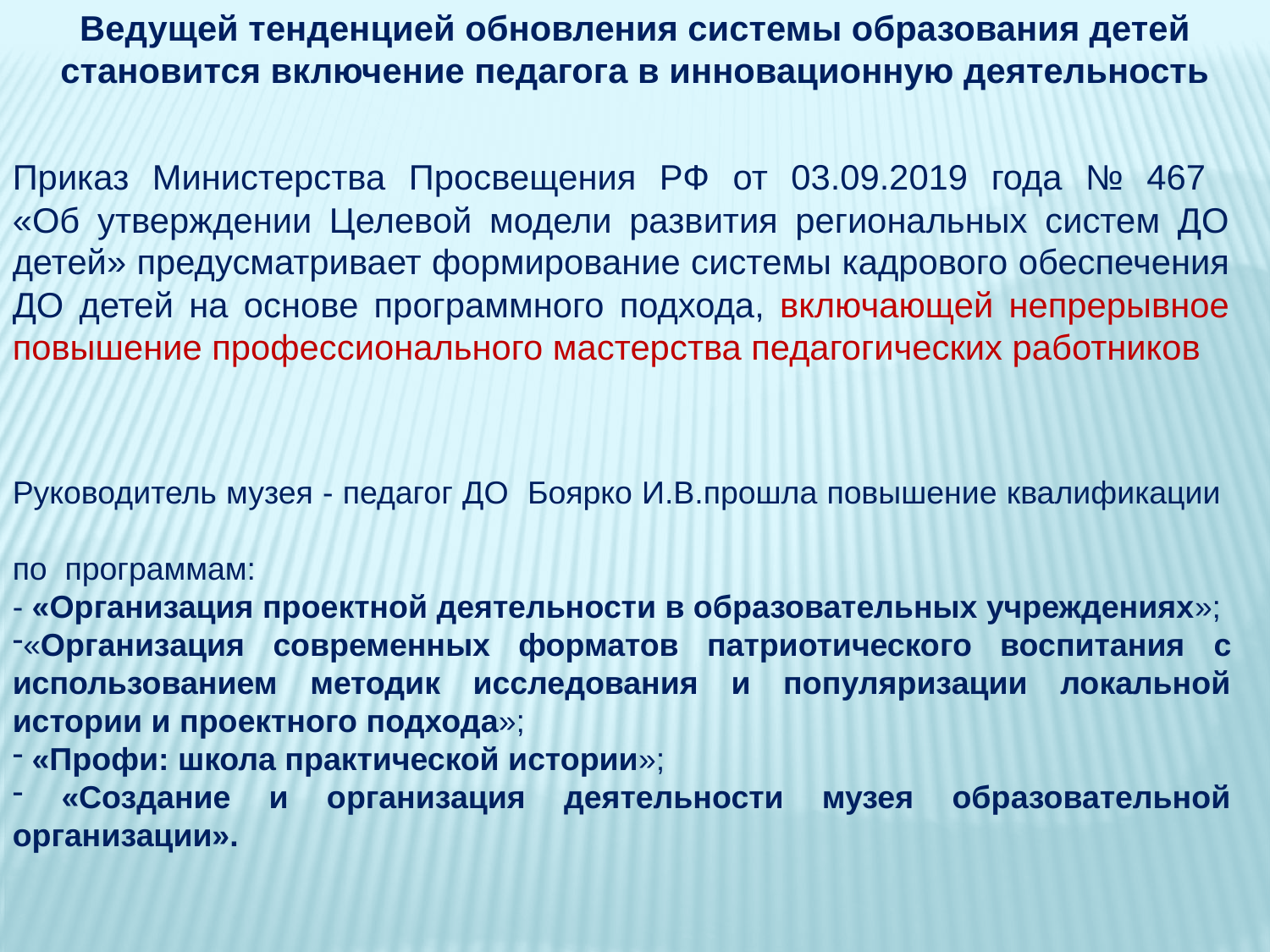

Ведущей тенденцией обновления системы образования детей становится включение педагога в инновационную деятельность
Приказ Министерства Просвещения РФ от 03.09.2019 года № 467
«Об утверждении Целевой модели развития региональных систем ДО детей» предусматривает формирование системы кадрового обеспечения ДО детей на основе программного подхода, включающей непрерывное повышение профессионального мастерства педагогических работников
Руководитель музея - педагог ДО  Боярко И.В.прошла повышение квалификации
по  программам:
- «Организация проектной деятельности в образовательных учреждениях»;
«Организация современных форматов патриотического воспитания с использованием методик исследования и популяризации локальной истории и проектного подхода»;
 «Профи: школа практической истории»;
 «Создание и организация деятельности музея образовательной организации».